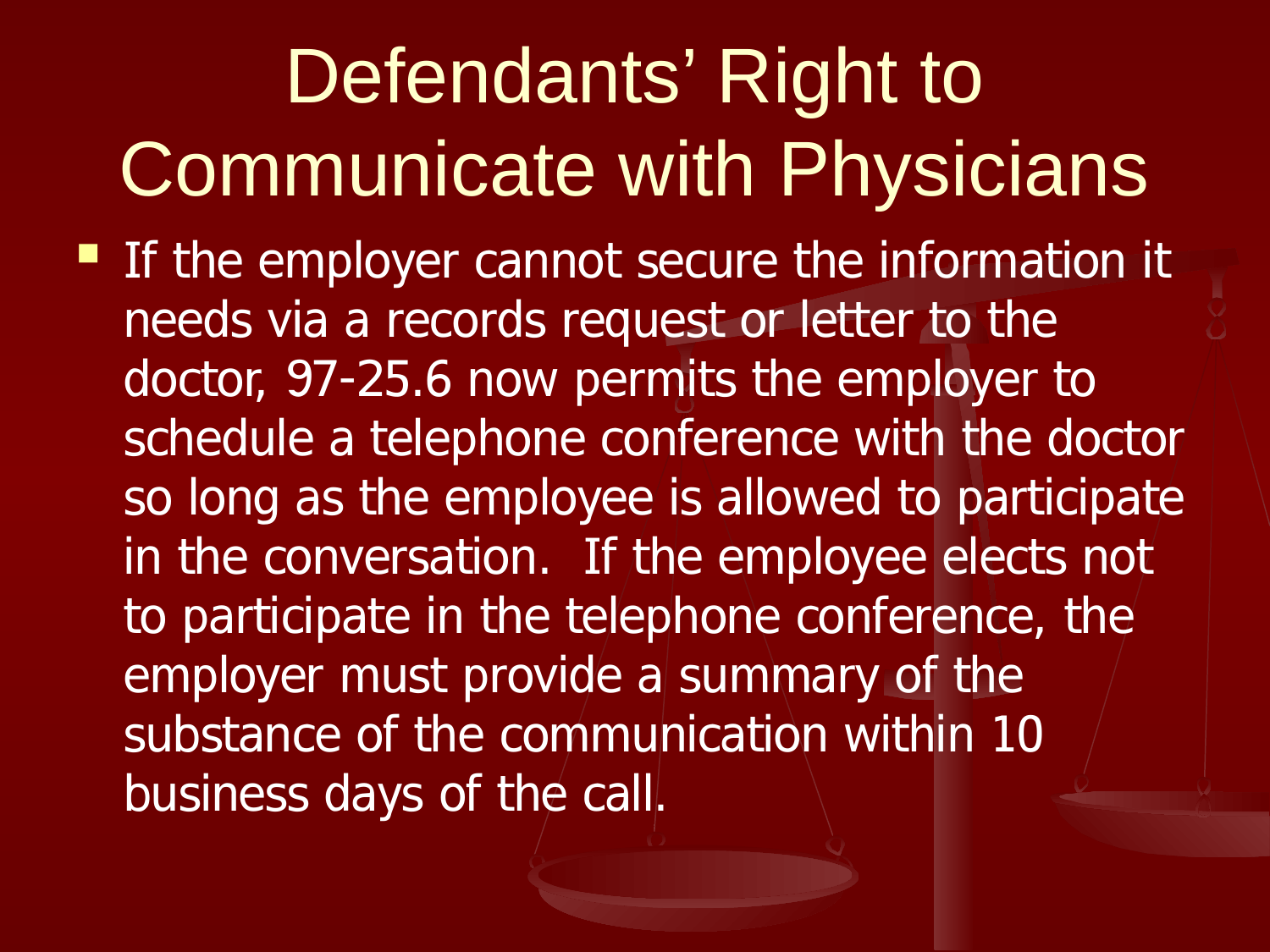

# Defendants’ Right to Communicate with Physicians
If the employer cannot secure the information it needs via a records request or letter to the doctor, 97-25.6 now permits the employer to schedule a telephone conference with the doctor so long as the employee is allowed to participate in the conversation.  If the employee elects not to participate in the telephone conference, the employer must provide a summary of the substance of the communication within 10 business days of the call.